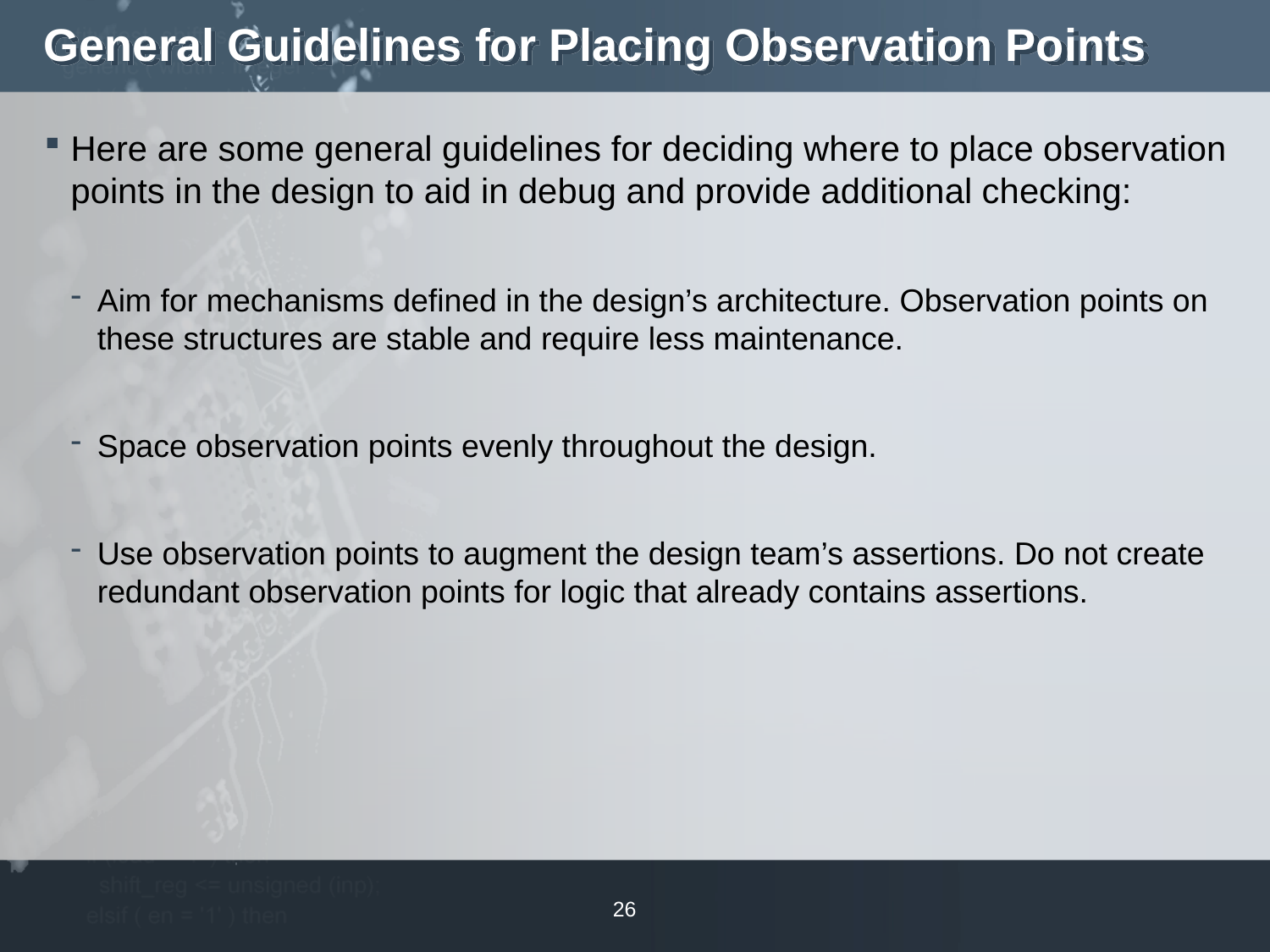

# General Guidelines for Placing Observation Points
Here are some general guidelines for deciding where to place observation points in the design to aid in debug and provide additional checking:

Aim for mechanisms defined in the design’s architecture. Observation points on these structures are stable and require less maintenance.

Space observation points evenly throughout the design.

Use observation points to augment the design team’s assertions. Do not create redundant observation points for logic that already contains assertions.
26